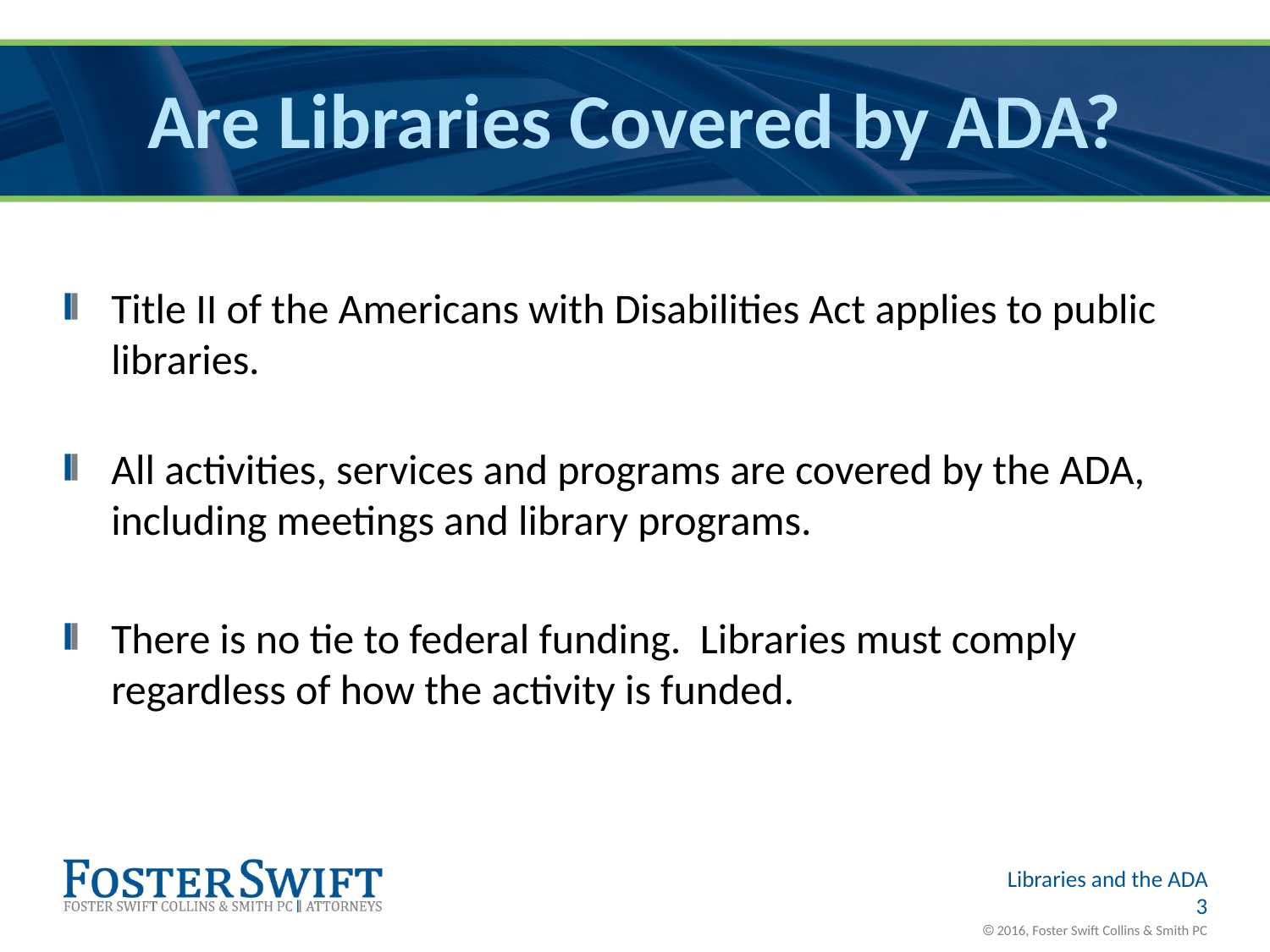

# Are Libraries Covered by ADA?
Title II of the Americans with Disabilities Act applies to public libraries.
All activities, services and programs are covered by the ADA, including meetings and library programs.

There is no tie to federal funding.  Libraries must comply regardless of how the activity is funded.